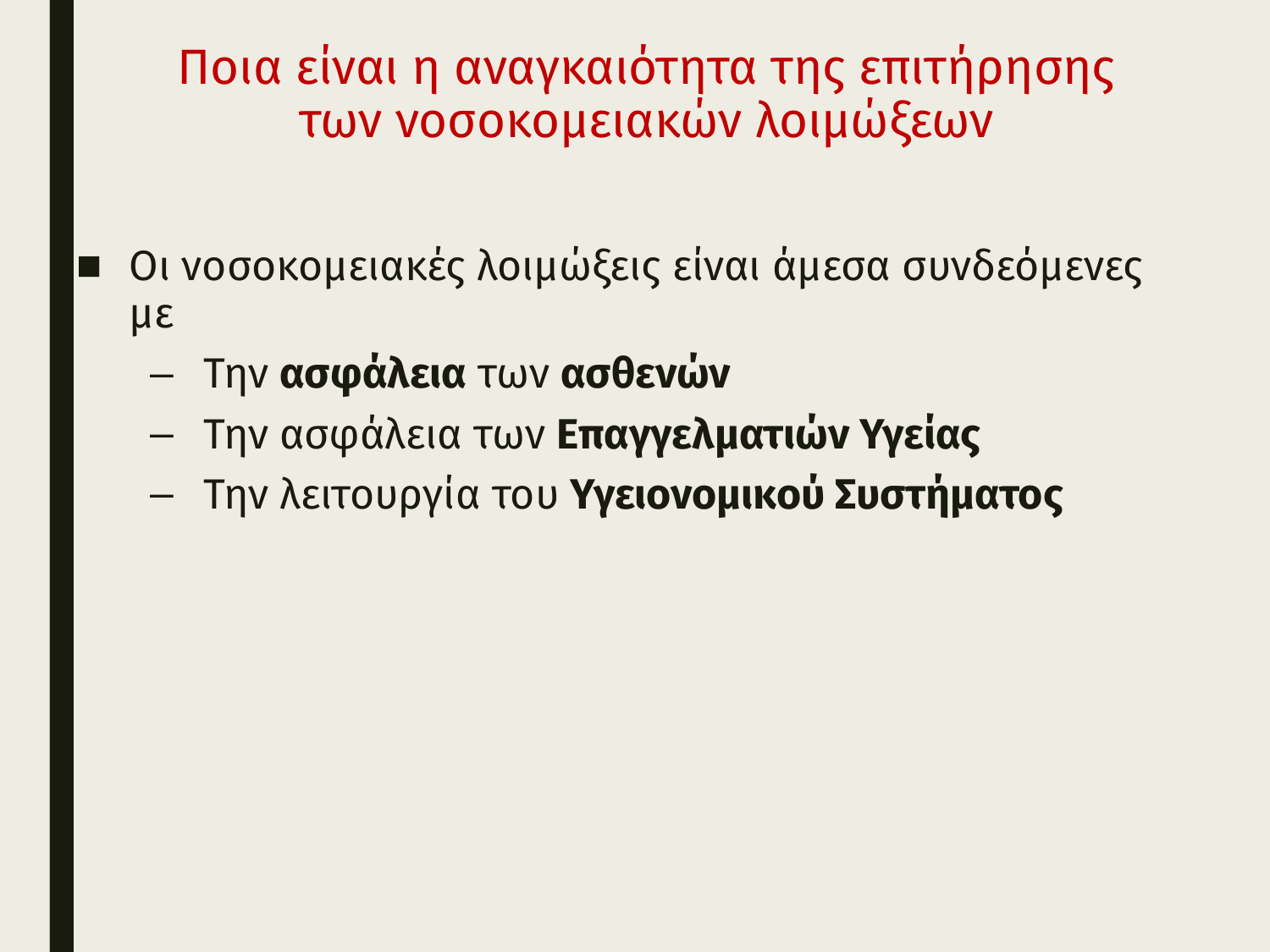

# Ποια είναι η αναγκαιότητα της επιτήρησης των νοσοκομειακών λοιμώξεων
Οι νοσοκομειακές λοιμώξεις είναι άμεσα συνδεόμενες με
Την ασφάλεια των ασθενών
Την ασφάλεια των Επαγγελματιών Υγείας
Την λειτουργία του Υγειονομικού Συστήματος